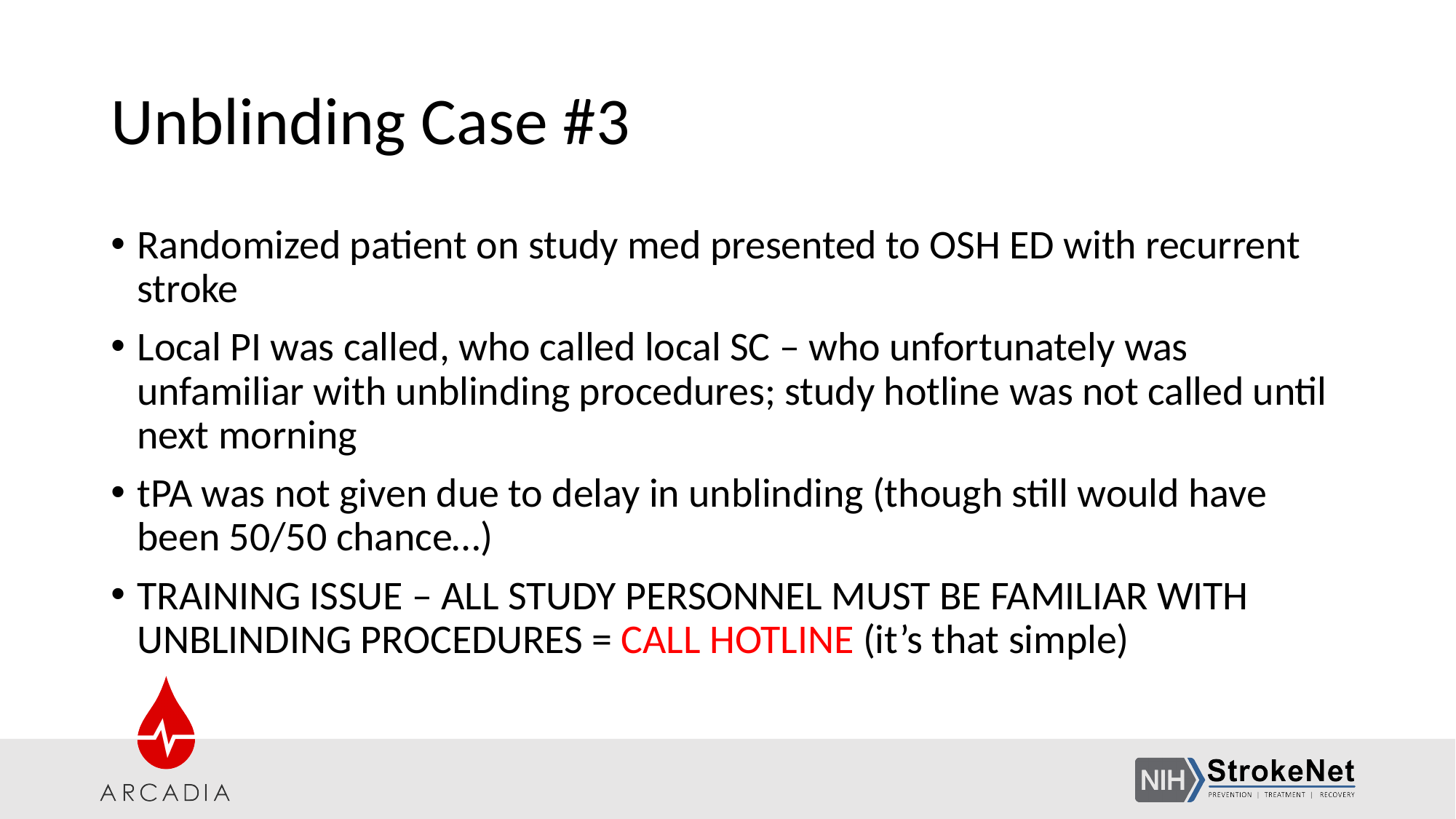

# Unblinding Case #3
Randomized patient on study med presented to OSH ED with recurrent stroke
Local PI was called, who called local SC – who unfortunately was unfamiliar with unblinding procedures; study hotline was not called until next morning
tPA was not given due to delay in unblinding (though still would have been 50/50 chance…)
TRAINING ISSUE – ALL STUDY PERSONNEL MUST BE FAMILIAR WITH UNBLINDING PROCEDURES = CALL HOTLINE (it’s that simple)